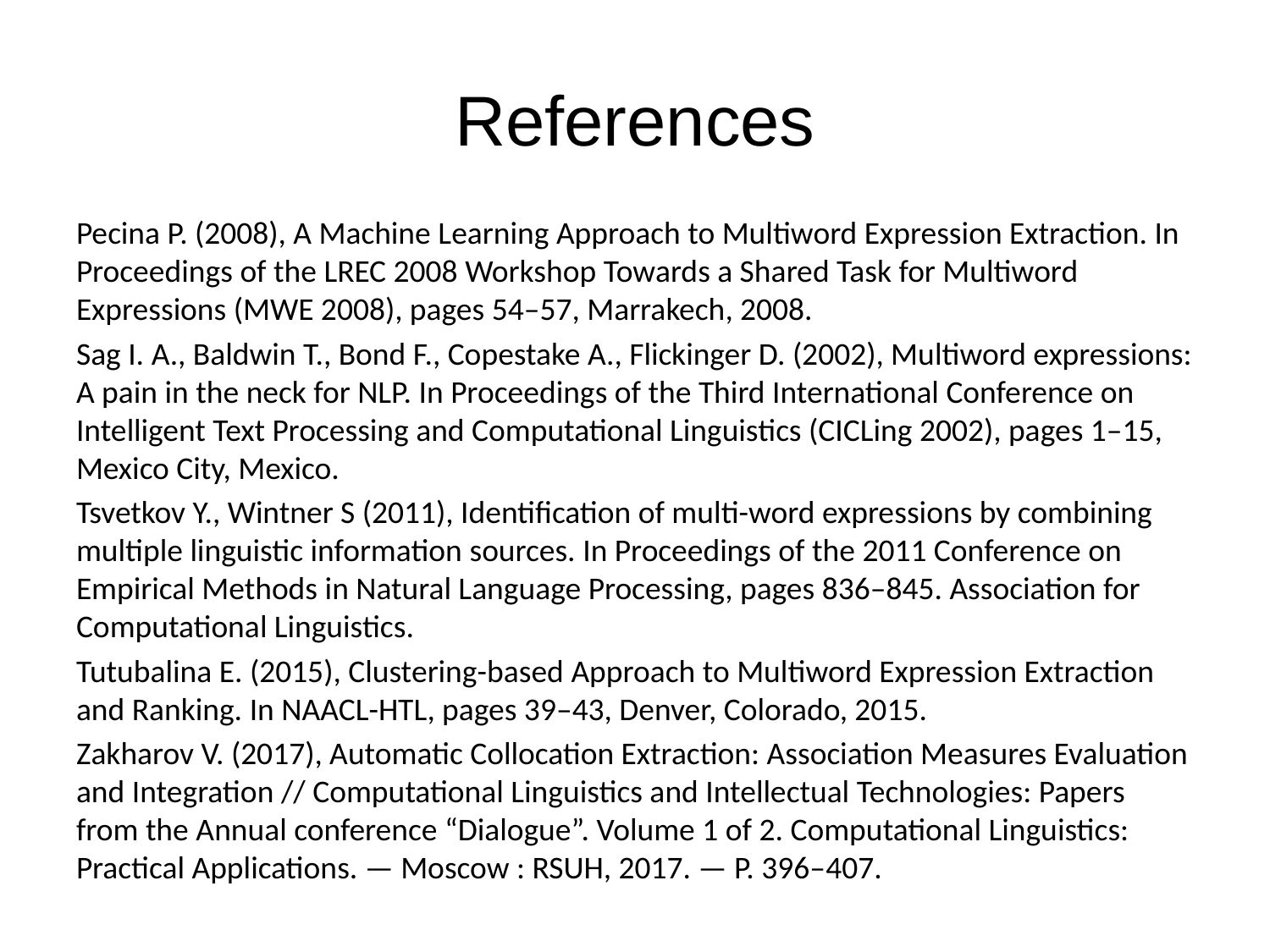

# References
Pecina P. (2008), A Machine Learning Approach to Multiword Expression Extraction. In Proceedings of the LREC 2008 Workshop Towards a Shared Task for Multiword Expressions (MWE 2008), pages 54–57, Marrakech, 2008.
Sag I. A., Baldwin T., Bond F., Copestake A., Flickinger D. (2002), Multiword expressions: A pain in the neck for NLP. In Proceedings of the Third International Conference on Intelligent Text Processing and Computational Linguistics (CICLing 2002), pages 1–15, Mexico City, Mexico.
Tsvetkov Y., Wintner S (2011), Identification of multi-word expressions by combining multiple linguistic information sources. In Proceedings of the 2011 Conference on Empirical Methods in Natural Language Processing, pages 836–845. Association for Computational Linguistics.
Tutubalina E. (2015), Clustering-based Approach to Multiword Expression Extraction and Ranking. In NAACL-HTL, pages 39–43, Denver, Colorado, 2015.
Zakharov V. (2017), Automatic Collocation Extraction: Association Measures Evaluation and Integration // Computational Linguistics and Intellectual Technologies: Papers from the Annual conference “Dialogue”. Volume 1 of 2. Computational Linguistics: Practical Applications. — Moscow : RSUH, 2017. — P. 396–407.